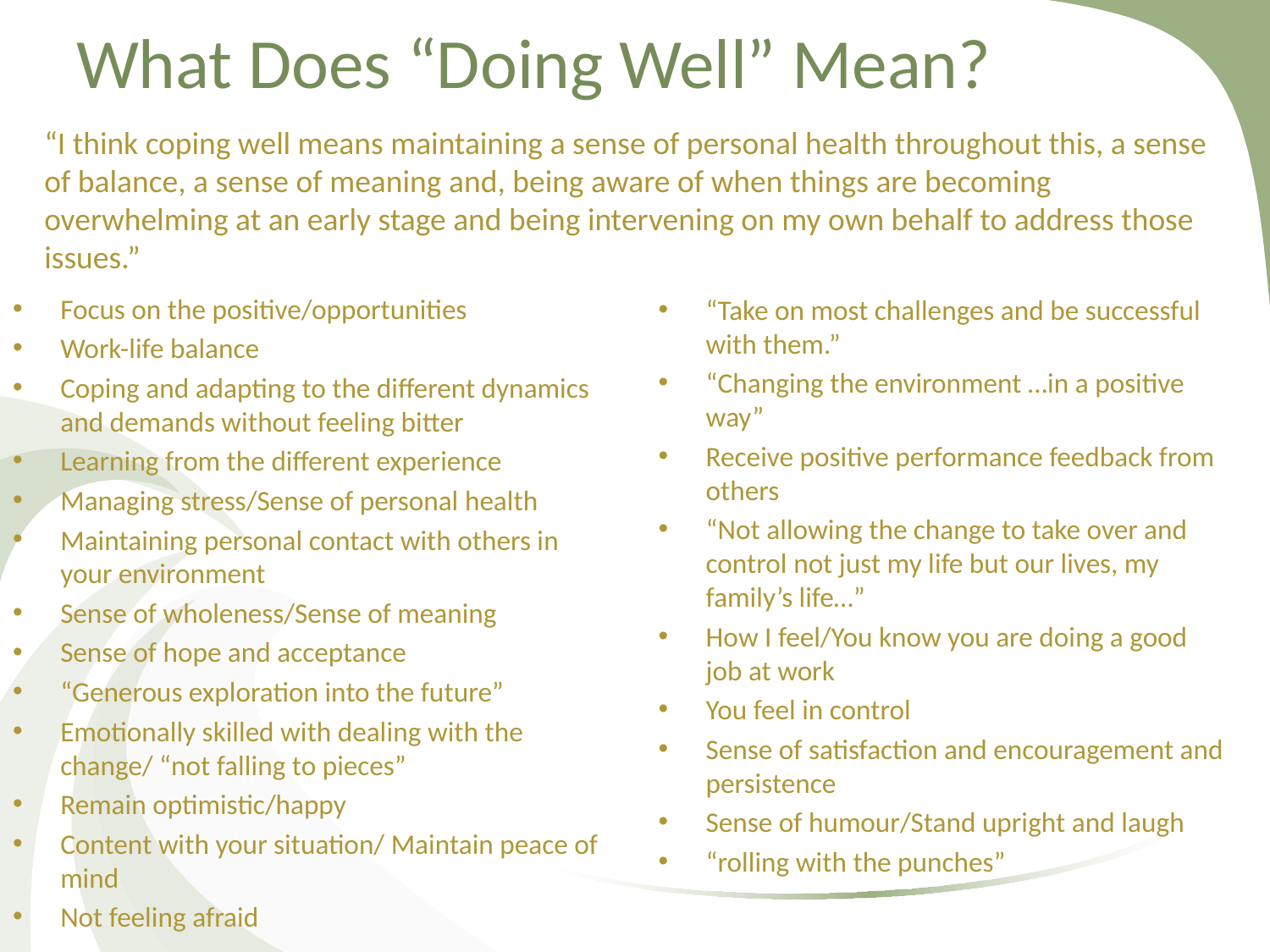

# What Does “Doing Well” Mean?
“I think coping well means maintaining a sense of personal health throughout this, a sense of balance, a sense of meaning and, being aware of when things are becoming overwhelming at an early stage and being intervening on my own behalf to address those issues.”
Focus on the positive/opportunities
Work-life balance
Coping and adapting to the different dynamics and demands without feeling bitter
Learning from the different experience
Managing stress/Sense of personal health
Maintaining personal contact with others in your environment
Sense of wholeness/Sense of meaning
Sense of hope and acceptance
“Generous exploration into the future”
Emotionally skilled with dealing with the change/ “not falling to pieces”
Remain optimistic/happy
Content with your situation/ Maintain peace of mind
Not feeling afraid
“Take on most challenges and be successful with them.”
“Changing the environment …in a positive way”
Receive positive performance feedback from others
“Not allowing the change to take over and control not just my life but our lives, my family’s life…”
How I feel/You know you are doing a good job at work
You feel in control
Sense of satisfaction and encouragement and persistence
Sense of humour/Stand upright and laugh
“rolling with the punches”